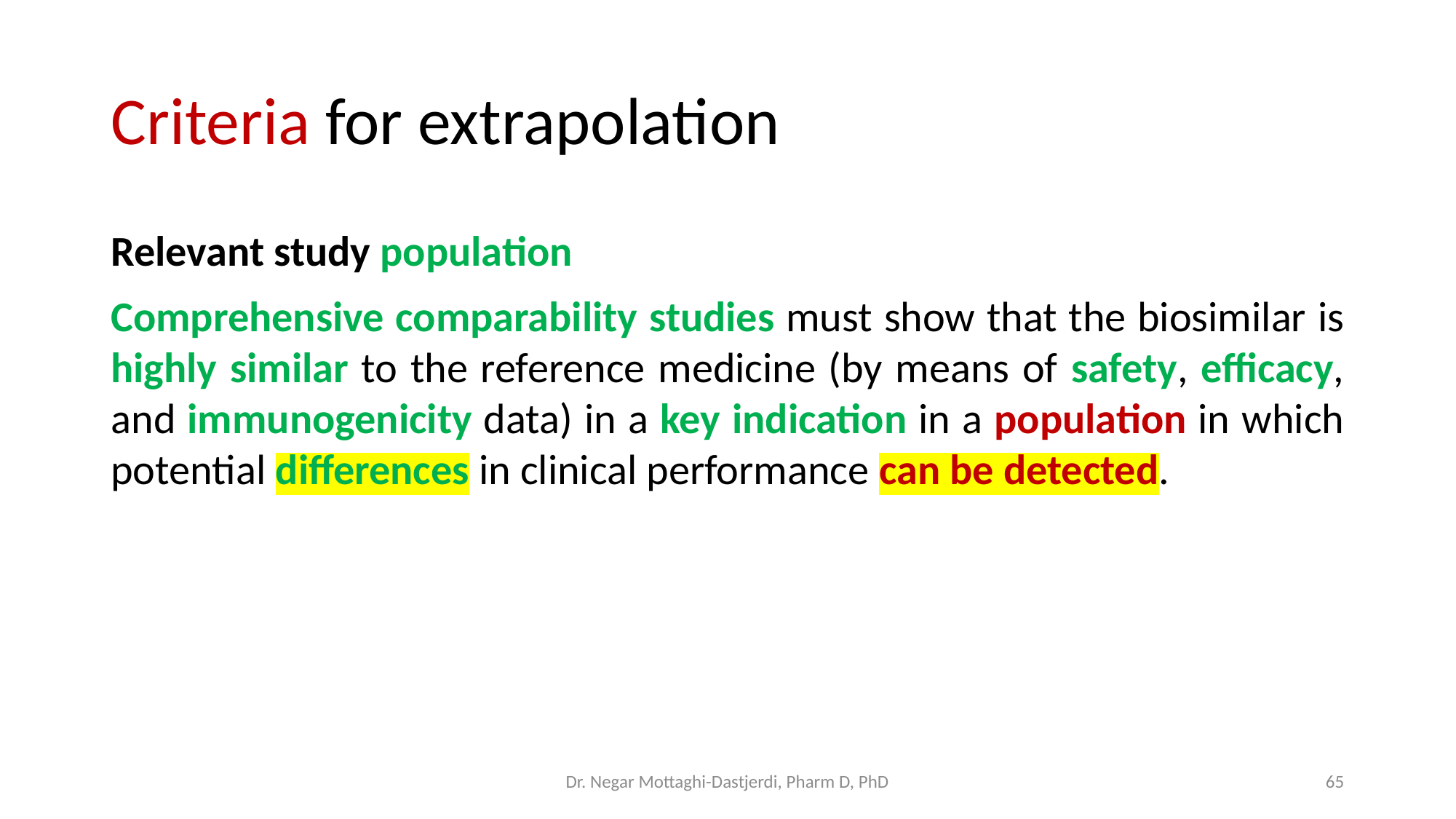

# Criteria for extrapolation
Relevant study population
Comprehensive comparability studies must show that the biosimilar is highly similar to the reference medicine (by means of safety, efficacy, and immunogenicity data) in a key indication in a population in which potential differences in clinical performance can be detected.
Dr. Negar Mottaghi-Dastjerdi, Pharm D, PhD
65